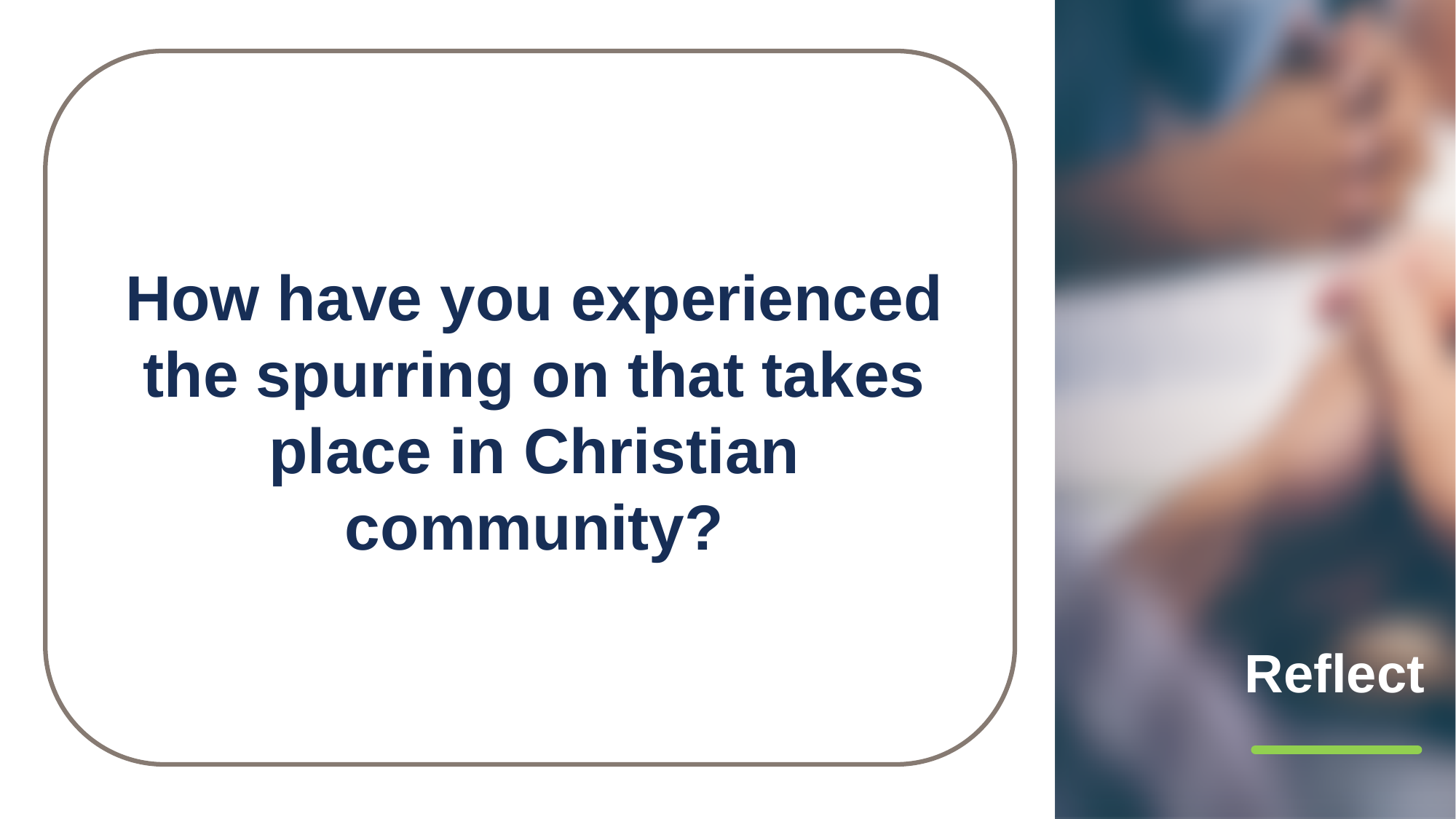

How have you experienced the spurring on that takes place in Christian community?
# Reflect